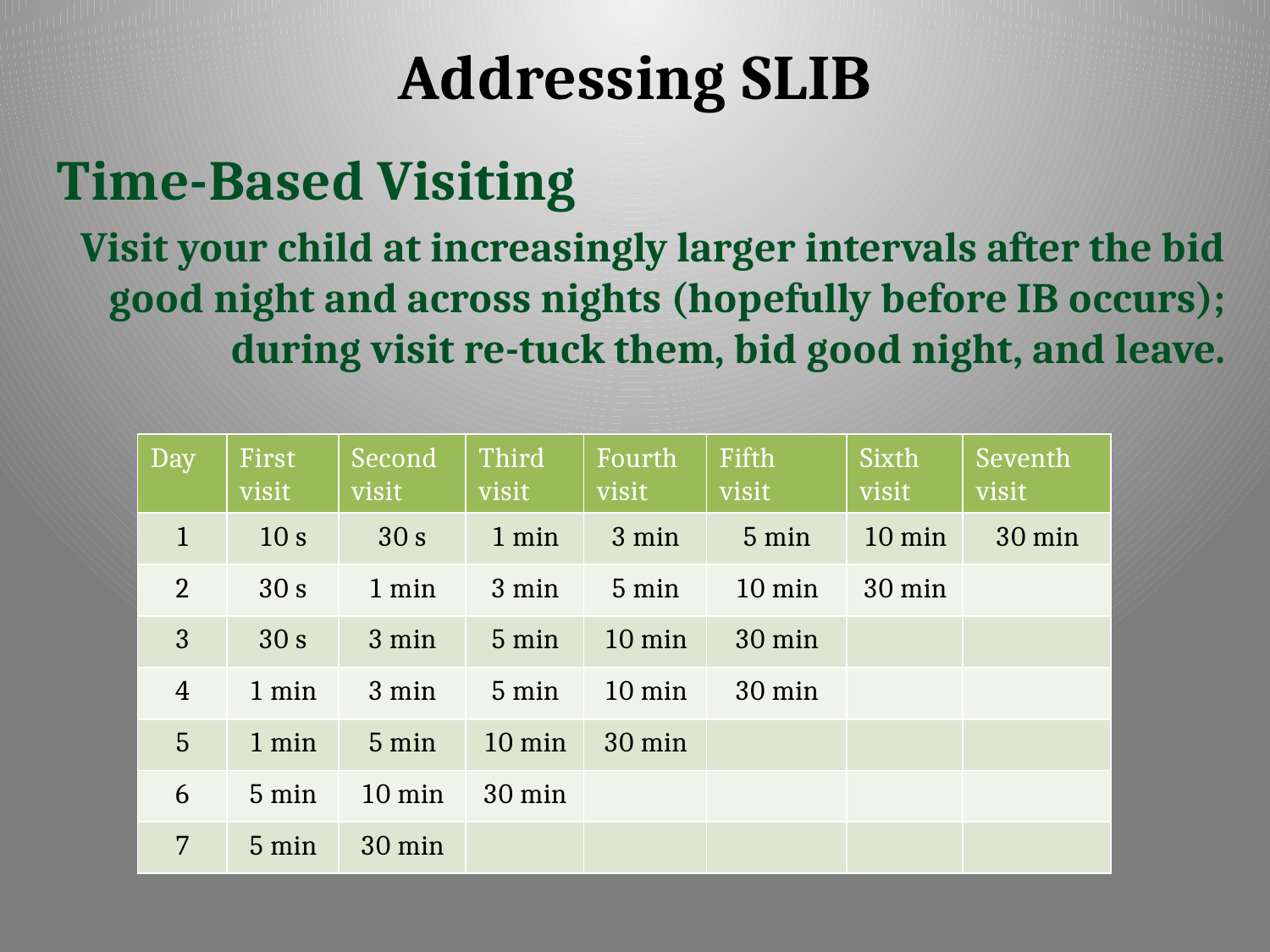

# Addressing SLIB
Time-Based Visiting
Visit your child at increasingly larger intervals after the bid good night and across nights (hopefully before IB occurs); during visit re-tuck them, bid good night, and leave.

| Day | First visit | Second visit | Third visit | Fourth visit | Fifth visit | Sixth visit | Seventh visit |
| --- | --- | --- | --- | --- | --- | --- | --- |
| 1 | 10 s | 30 s | 1 min | 3 min | 5 min | 10 min | 30 min |
| 2 | 30 s | 1 min | 3 min | 5 min | 10 min | 30 min |  |
| 3 | 30 s | 3 min | 5 min | 10 min | 30 min |  |  |
| 4 | 1 min | 3 min | 5 min | 10 min | 30 min |  |  |
| 5 | 1 min | 5 min | 10 min | 30 min |  |  |  |
| 6 | 5 min | 10 min | 30 min |  |  |  |  |
| 7 | 5 min | 30 min |  |  |  |  |  |